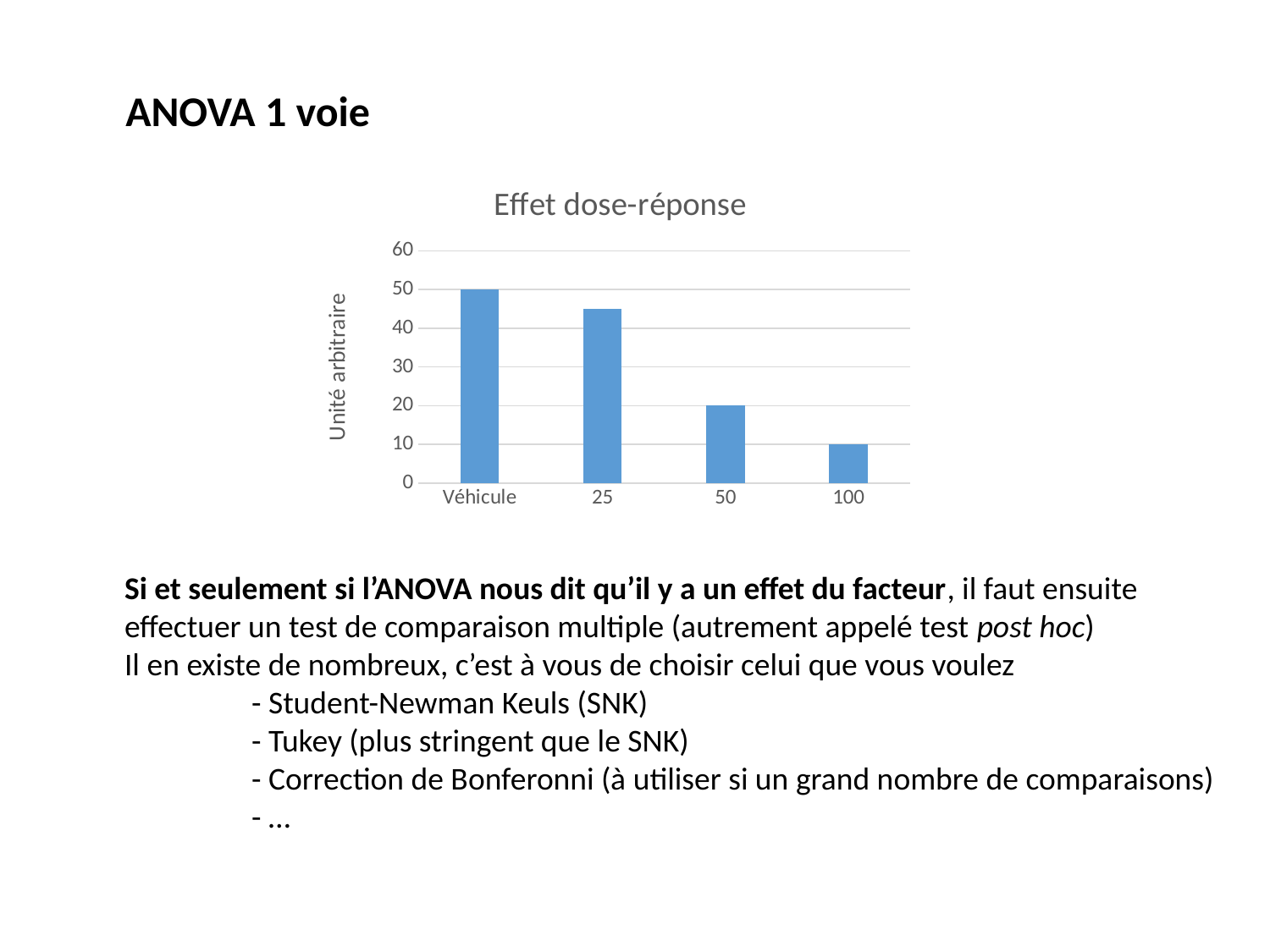

ANOVA 1 voie

### Chart: Effet dose-réponse

| Category | série 1 |
|---|---|
| Véhicule | 50.0 |
| 25 | 45.0 |
| 50 | 20.0 |
| 100 | 10.0 |
Si et seulement si l’ANOVA nous dit qu’il y a un effet du facteur, il faut ensuite effectuer un test de comparaison multiple (autrement appelé test post hoc)
Il en existe de nombreux, c’est à vous de choisir celui que vous voulez
	- Student-Newman Keuls (SNK)
	- Tukey (plus stringent que le SNK)
	- Correction de Bonferonni (à utiliser si un grand nombre de comparaisons)
	- …